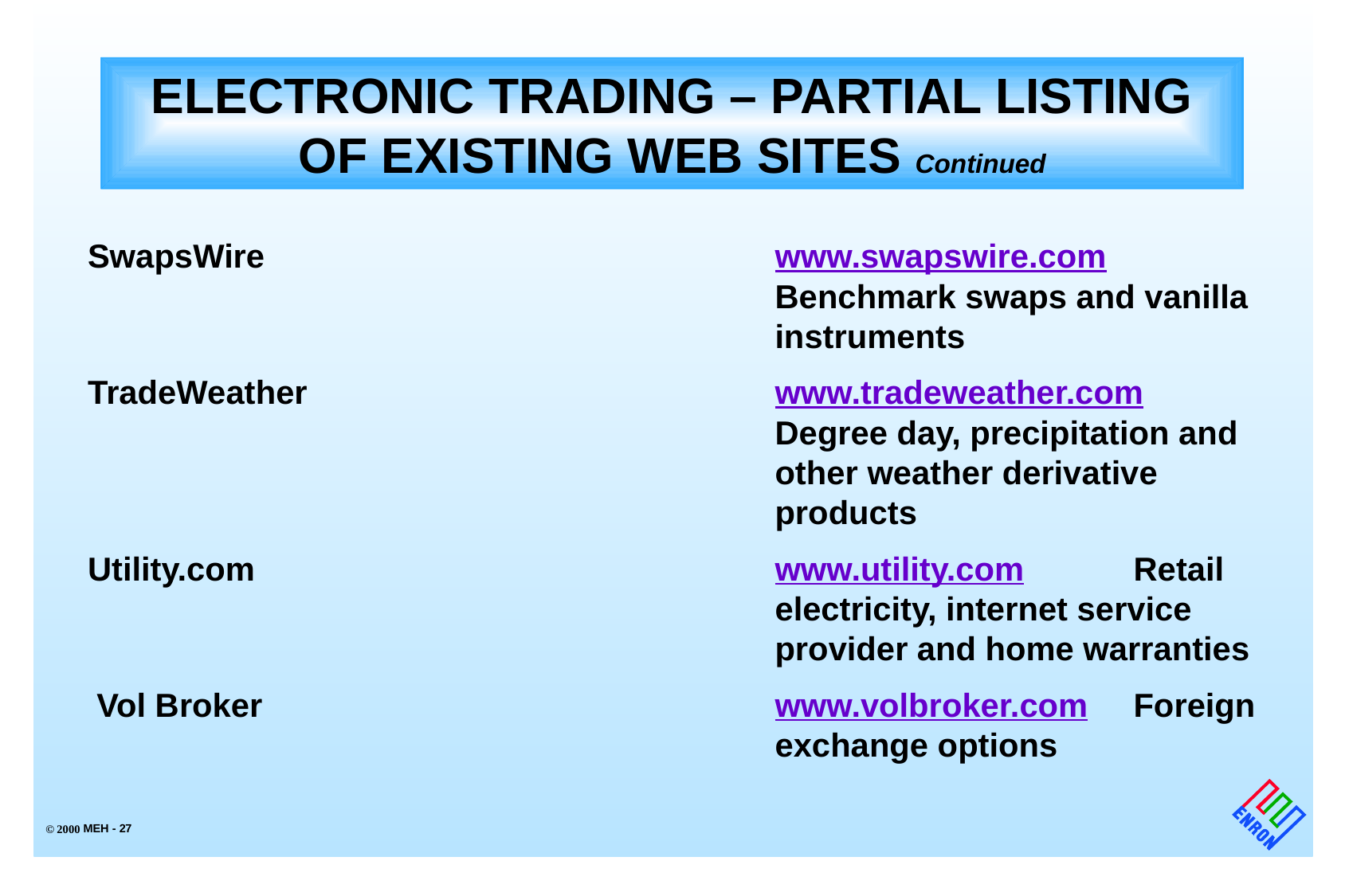

ELECTRONIC TRADING – PARTIAL LISTING OF EXISTING WEB SITES Continued
# SwapsWire	www.swapswire.com	Benchmark swaps and vanilla instruments
TradeWeather	www.tradeweather.com	Degree day, precipitation and other weather derivative products
Utility.com	www.utility.com	Retail electricity, internet service provider and home warranties
 Vol Broker	www.volbroker.com	Foreign exchange options